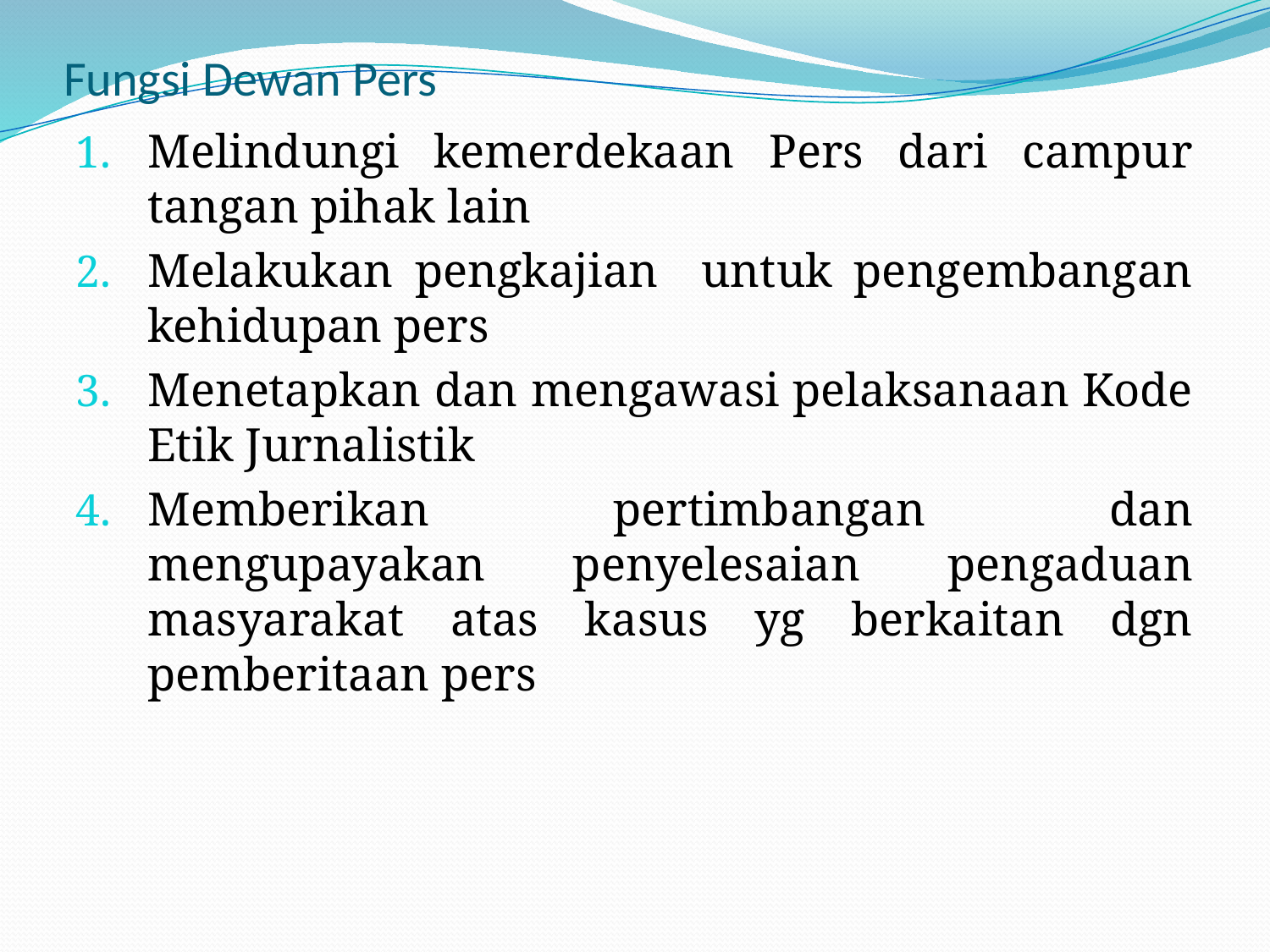

# Fungsi Dewan Pers
Melindungi kemerdekaan Pers dari campur tangan pihak lain
Melakukan pengkajian  untuk pengembangan kehidupan pers
Menetapkan dan mengawasi pelaksanaan Kode Etik Jurnalistik
Memberikan pertimbangan dan mengupayakan penyelesaian pengaduan masyarakat atas kasus yg berkaitan dgn pemberitaan pers